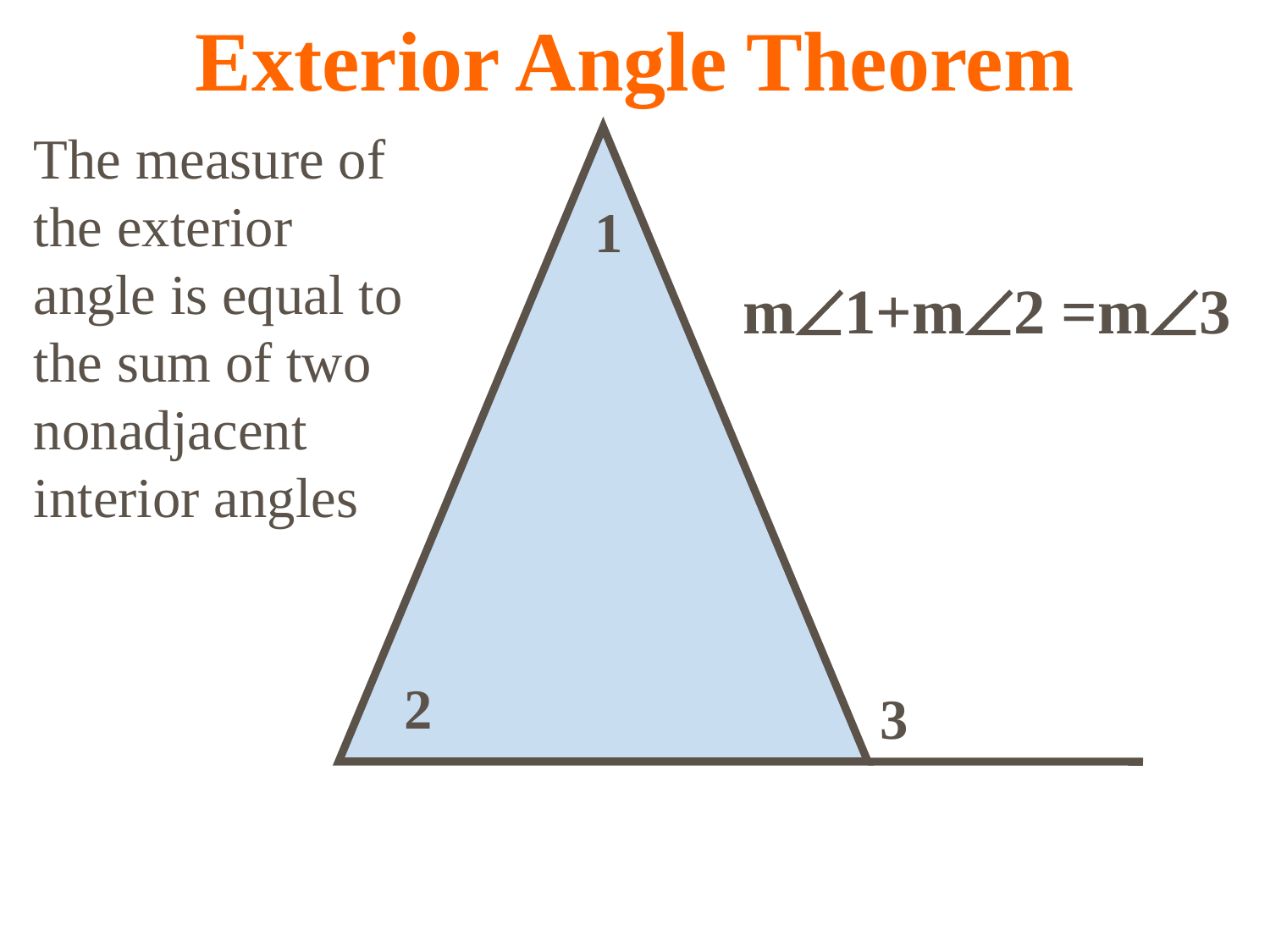

Exterior Angle Theorem
The measure of the exterior angle is equal to the sum of two nonadjacent interior angles

1
m∠1+m∠2 =m∠3
2
3